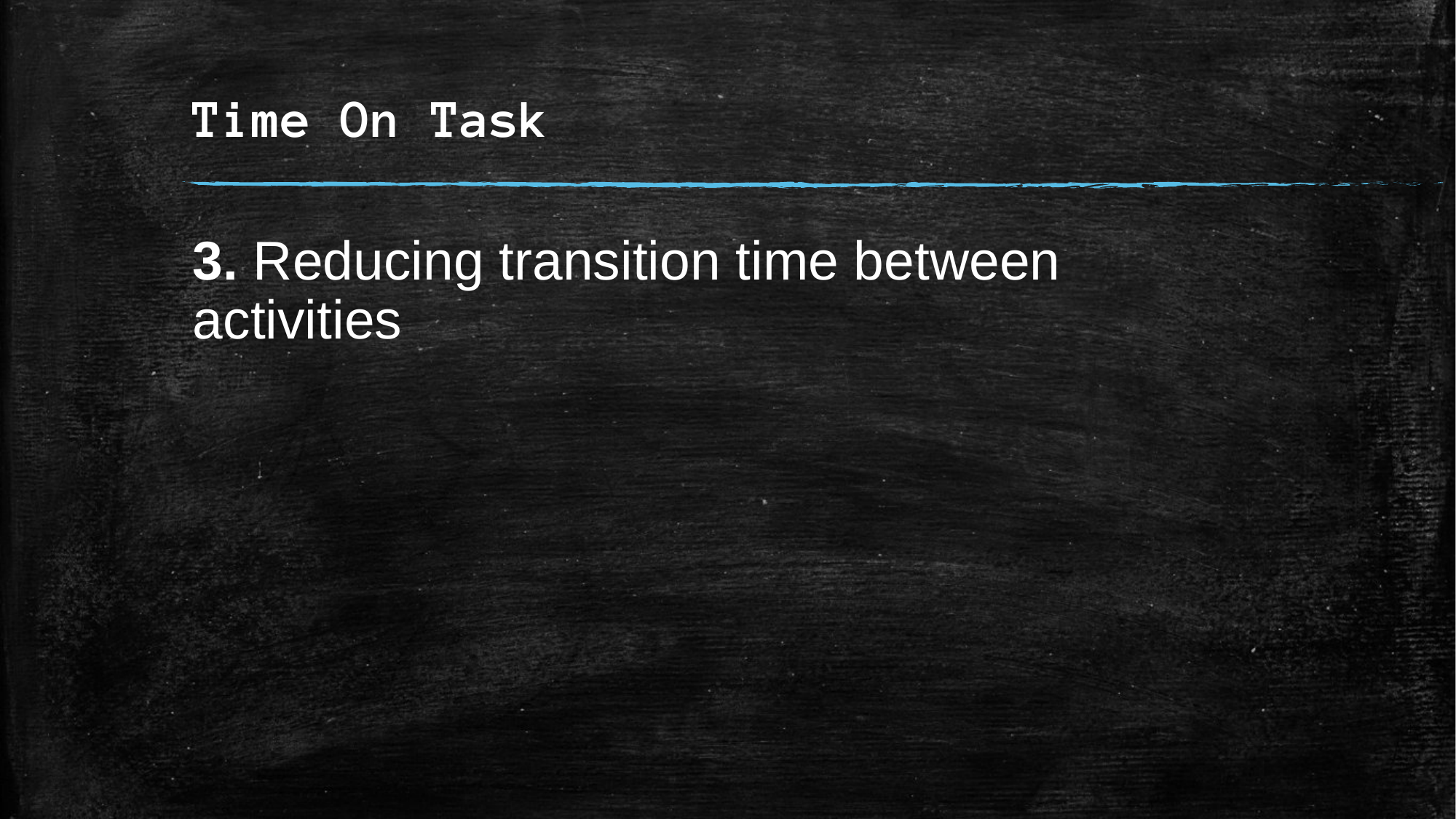

# Time On Task
3. Reducing transition time between activities